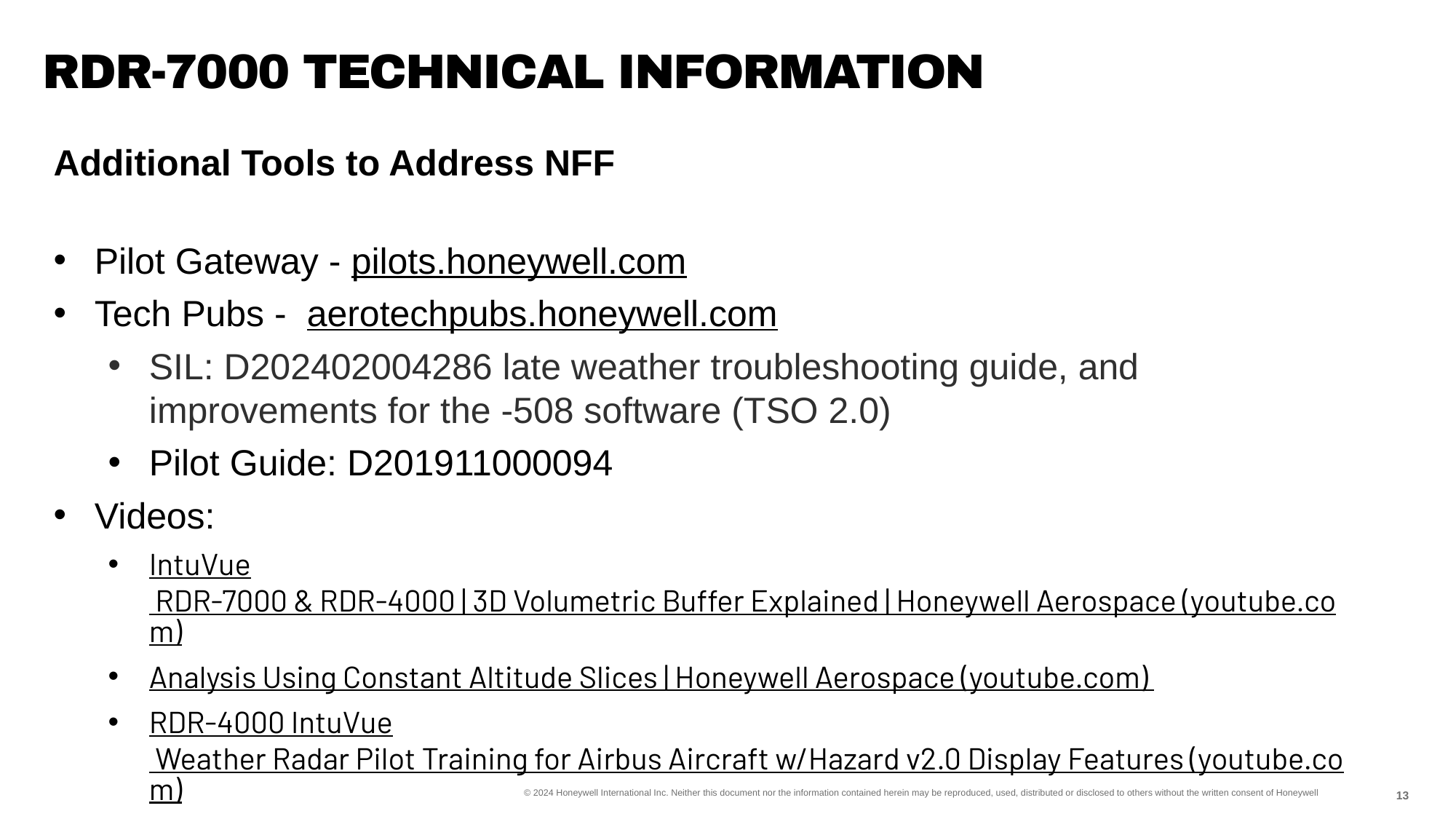

# RDR-7000 Technical Information
Additional Tools to Address NFF

Pilot Gateway - pilots.honeywell.com
Tech Pubs -  aerotechpubs.honeywell.com
SIL: D202402004286 late weather troubleshooting guide, and improvements for the -508 software (TSO 2.0)
Pilot Guide: D201911000094
Videos:
IntuVue RDR-7000 & RDR-4000 | 3D Volumetric Buffer Explained | Honeywell Aerospace (youtube.com)
Analysis Using Constant Altitude Slices | Honeywell Aerospace (youtube.com)
RDR-4000 IntuVue Weather Radar Pilot Training for Airbus Aircraft w/Hazard v2.0 Display Features (youtube.com)

13